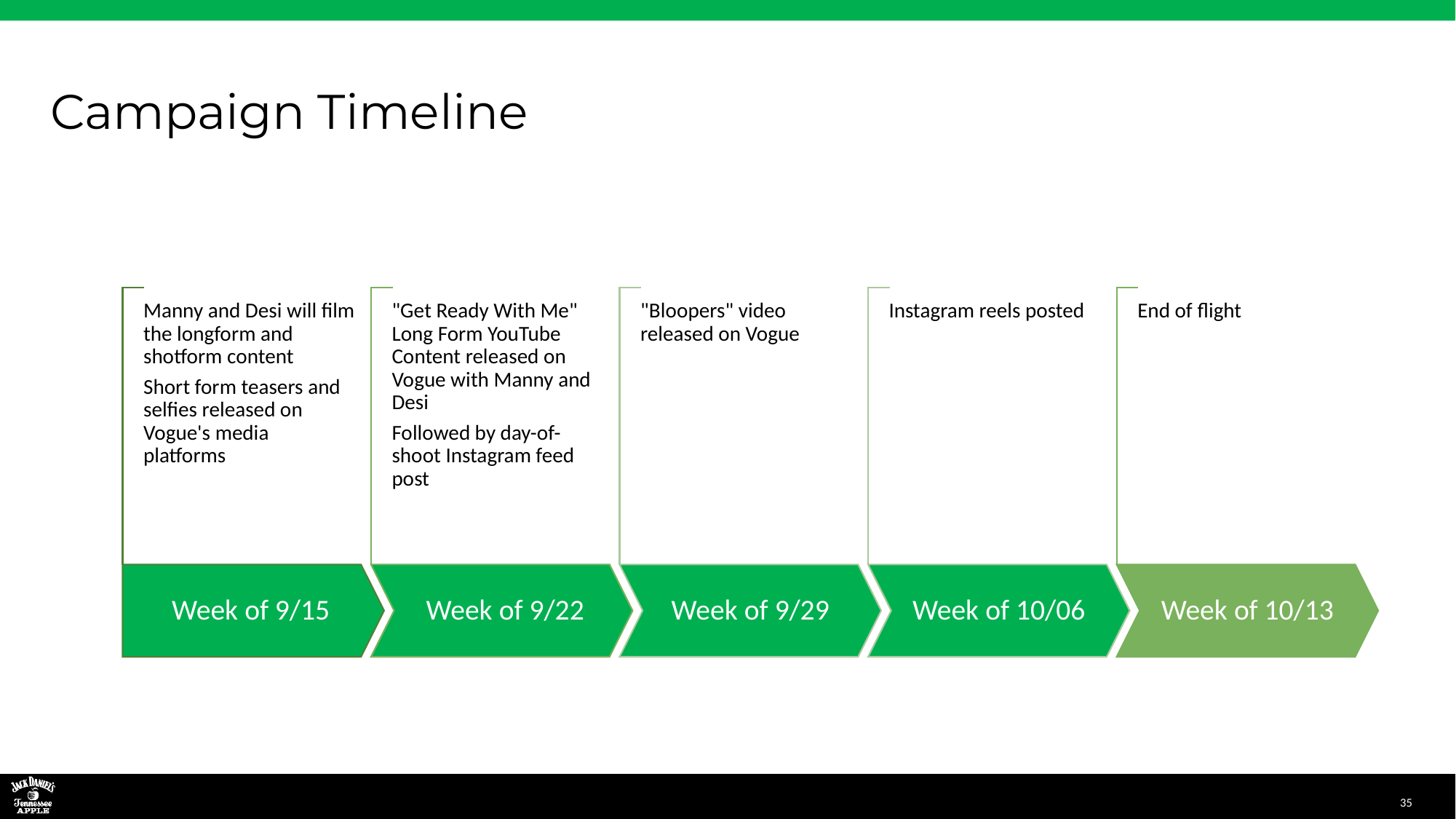

MEDIA PARTNERSHIP GOAL
Campaign Timeline
 Week of 9/15
Manny and Desi will film the longform and shotform content
Short form teasers and selfies released on Vogue's media platforms
 Week of 9/22
"Get Ready With Me" Long Form YouTube Content released on Vogue with Manny and Desi
Followed by day-of-shoot Instagram feed post
Week of 9/29
"Bloopers" video released on Vogue
Week of 10/06
Instagram reels posted
Week of 10/13
End of flight